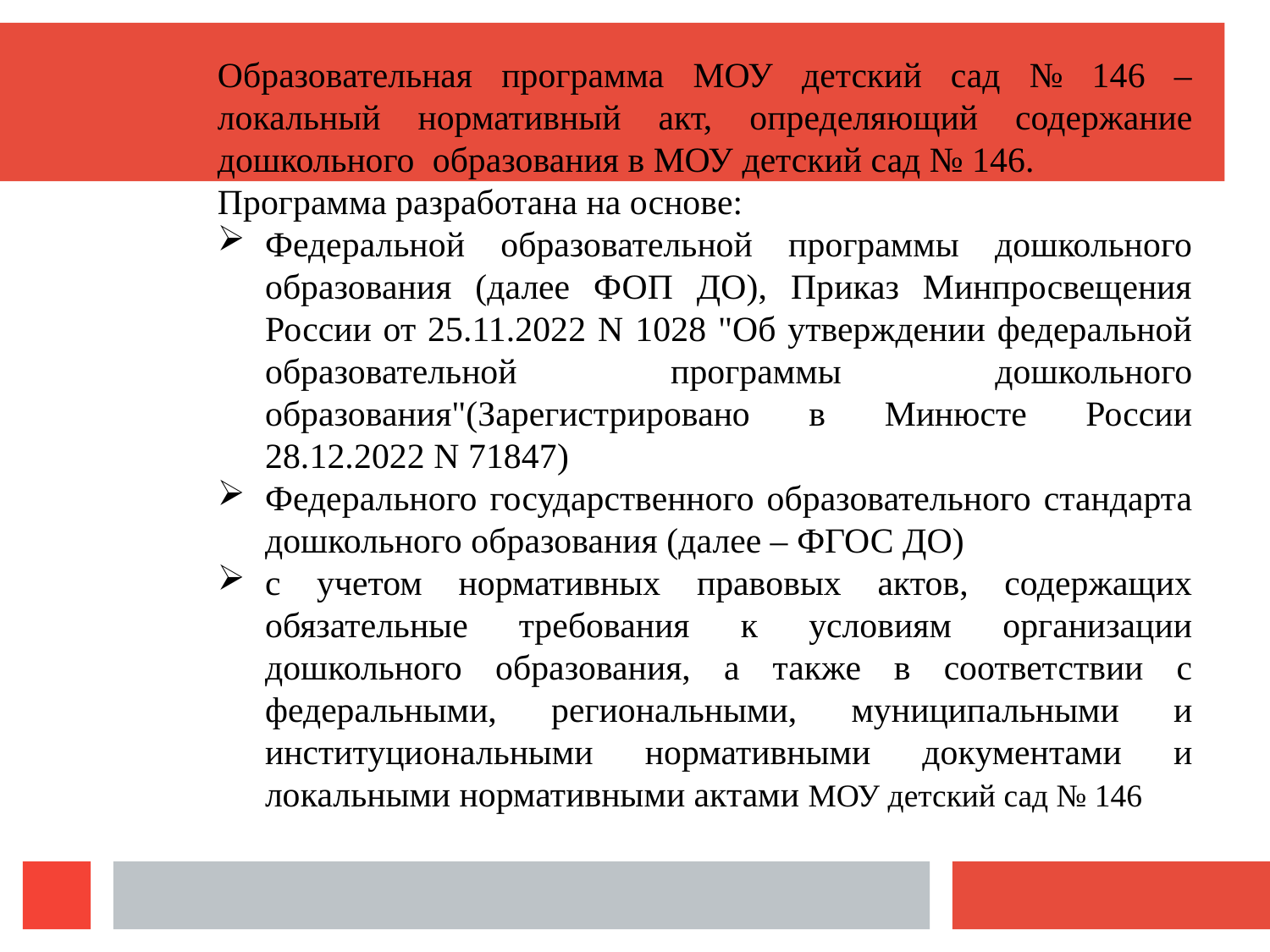

Образовательная программа МОУ детский сад № 146 – локальный нормативный акт, определяющий содержание дошкольного  образования в МОУ детский сад № 146.
Программа разработана на основе:
Федеральной образовательной программы дошкольного образования (далее ФОП ДО), Приказ Минпросвещения России от 25.11.2022 N 1028 "Об утверждении федеральной образовательной программы дошкольного образования"(Зарегистрировано в Минюсте России 28.12.2022 N 71847)
Федерального государственного образовательного стандарта дошкольного образования (далее – ФГОС ДО)
с учетом нормативных правовых актов, содержащих обязательные требования к условиям организации дошкольного образования, а также в соответствии с федеральными, региональными, муниципальными и институциональными нормативными документами и локальными нормативными актами МОУ детский сад № 146